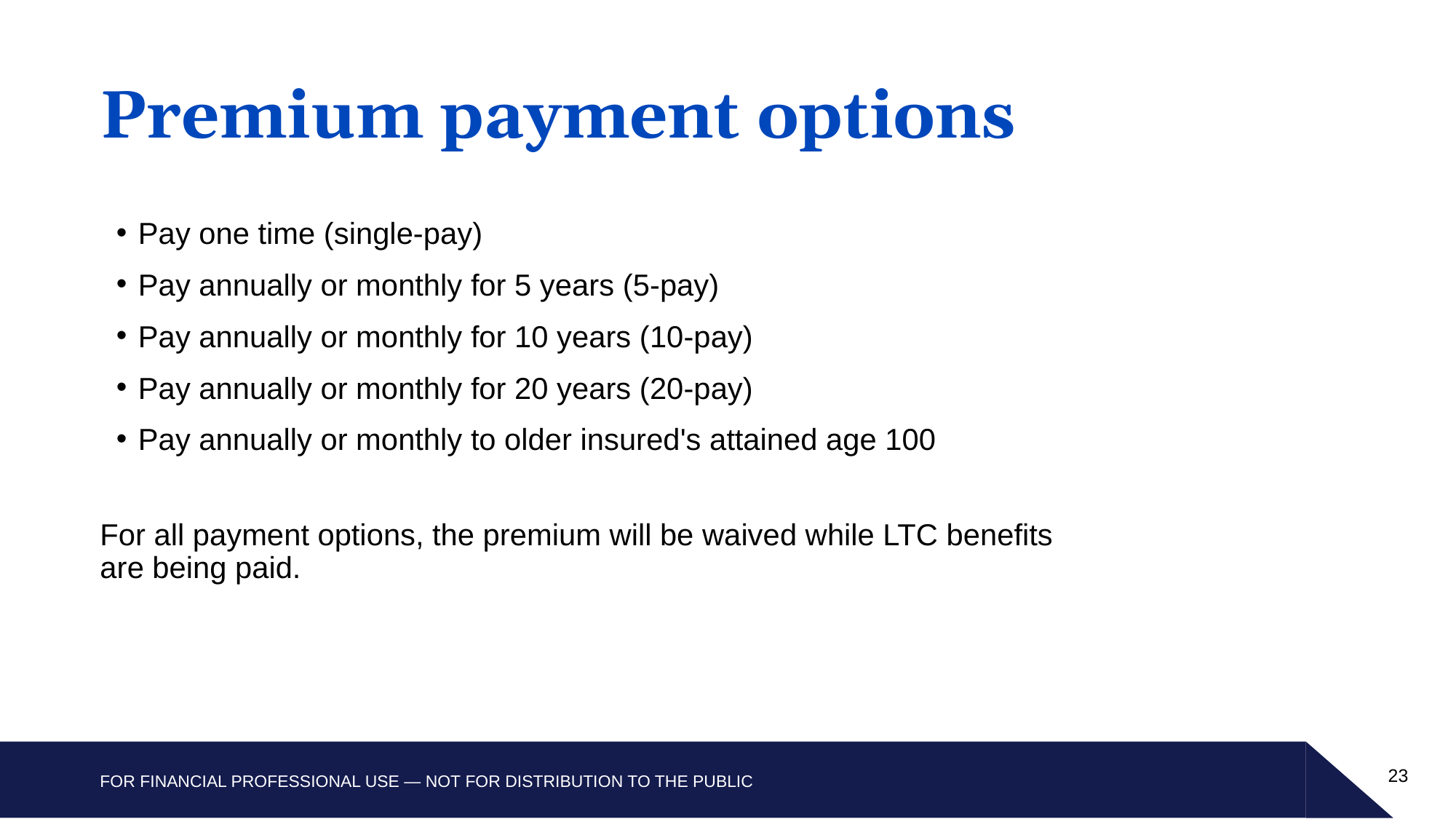

Premium payment options
Pay one time (single-pay)
Pay annually or monthly for 5 years (5-pay)
Pay annually or monthly for 10 years (10-pay)
Pay annually or monthly for 20 years (20-pay)
Pay annually or monthly to older insured's attained age 100

For all payment options, the premium will be waived while LTC benefits are being paid.

23
FOR FINANCIAL PROFESSIONAL USE — NOT FOR DISTRIBUTION TO THE PUBLIC